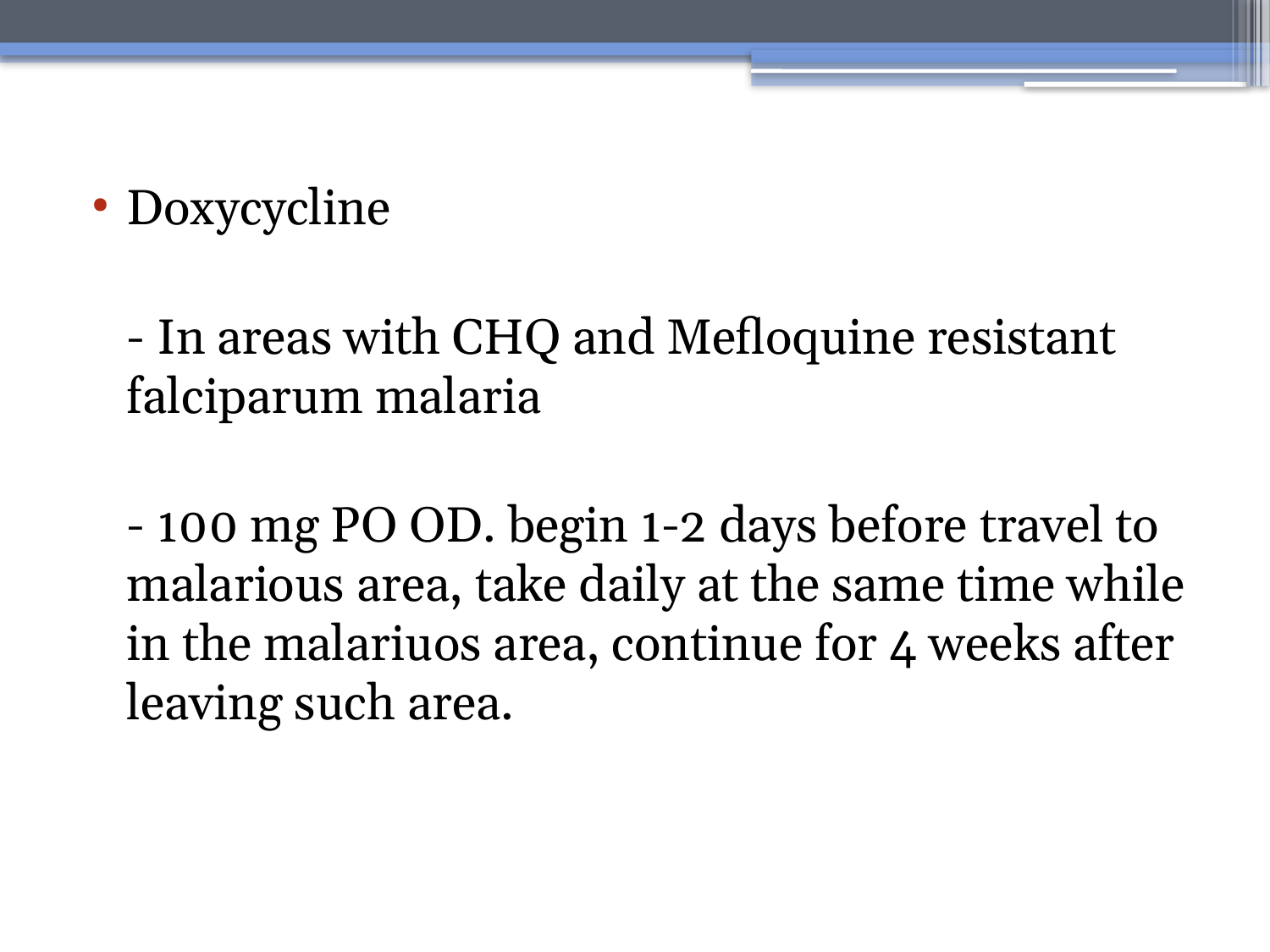

Doxycycline

	- In areas with CHQ and Mefloquine resistant falciparum malaria

	- 100 mg PO OD. begin 1-2 days before travel to malarious area, take daily at the same time while in the malariuos area, continue for 4 weeks after leaving such area.